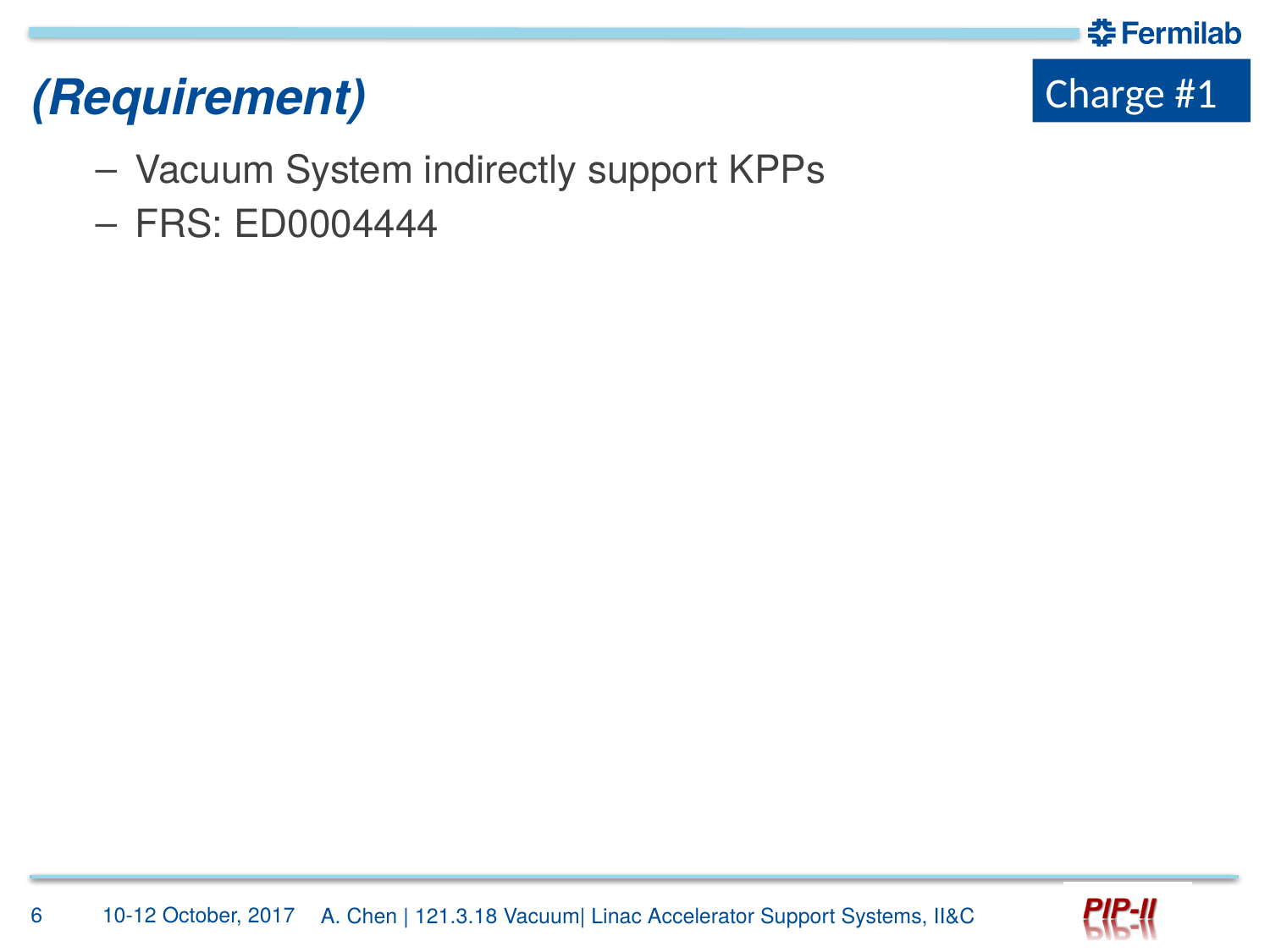

Charge #1
# (Requirement)
Vacuum System indirectly support KPPs
FRS: ED0004444

6
10-12 October, 2017
A. Chen | 121.3.18 Vacuum| Linac Accelerator Support Systems, II&C